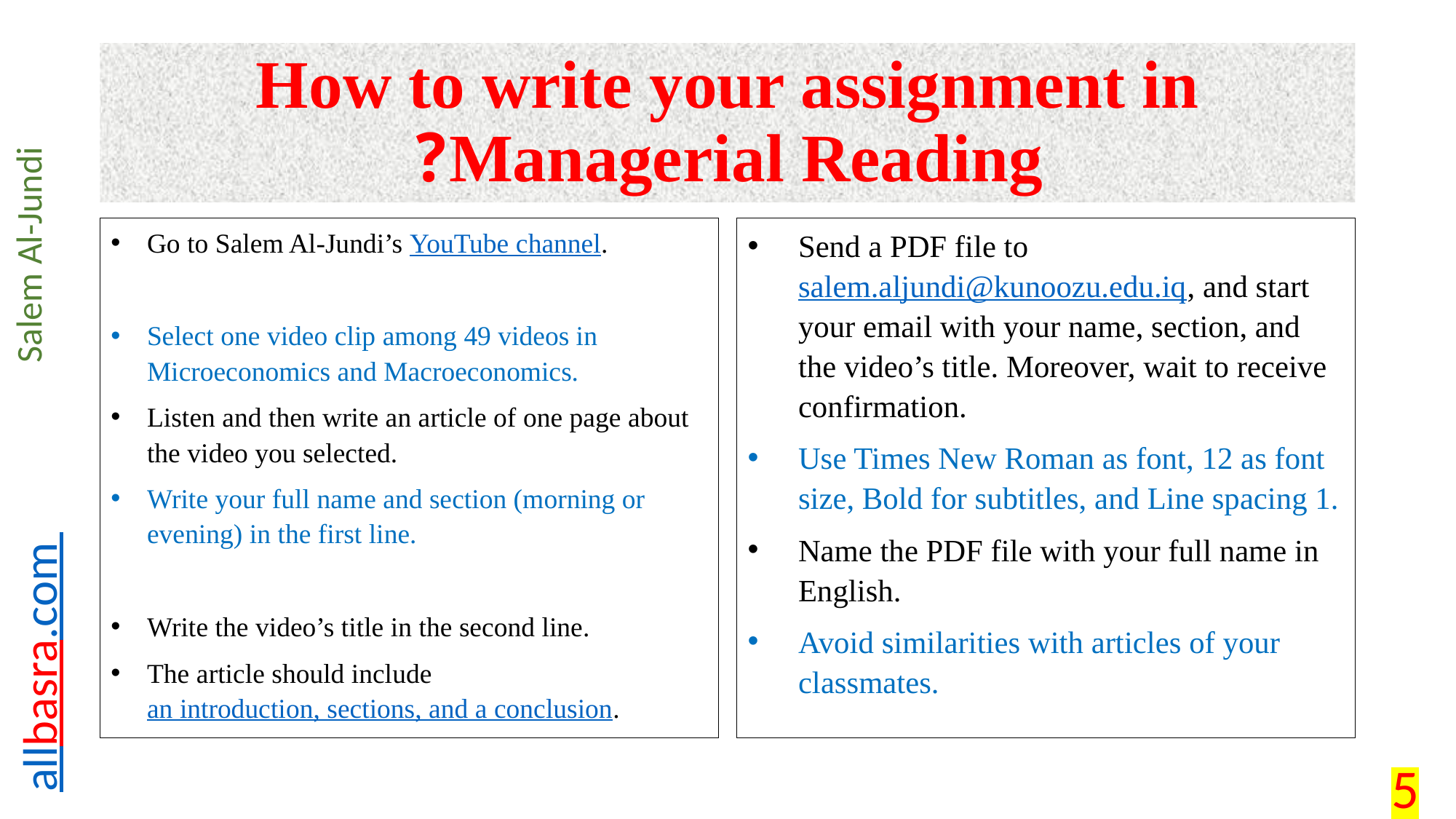

# How to write your assignment in Managerial Reading?
Go to Salem Al-Jundi’s YouTube channel.

Select one video clip among 49 videos in Microeconomics and Macroeconomics.
Listen and then write an article of one page about the video you selected.
Write your full name and section (morning or evening) in the first line.

Write the video’s title in the second line.
The article should include an introduction, sections, and a conclusion.
Send a PDF file to salem.aljundi@kunoozu.edu.iq, and start your email with your name, section, and the video’s title. Moreover, wait to receive confirmation.
Use Times New Roman as font, 12 as font size, Bold for subtitles, and Line spacing 1.
Name the PDF file with your full name in English.
Avoid similarities with articles of your classmates.

5